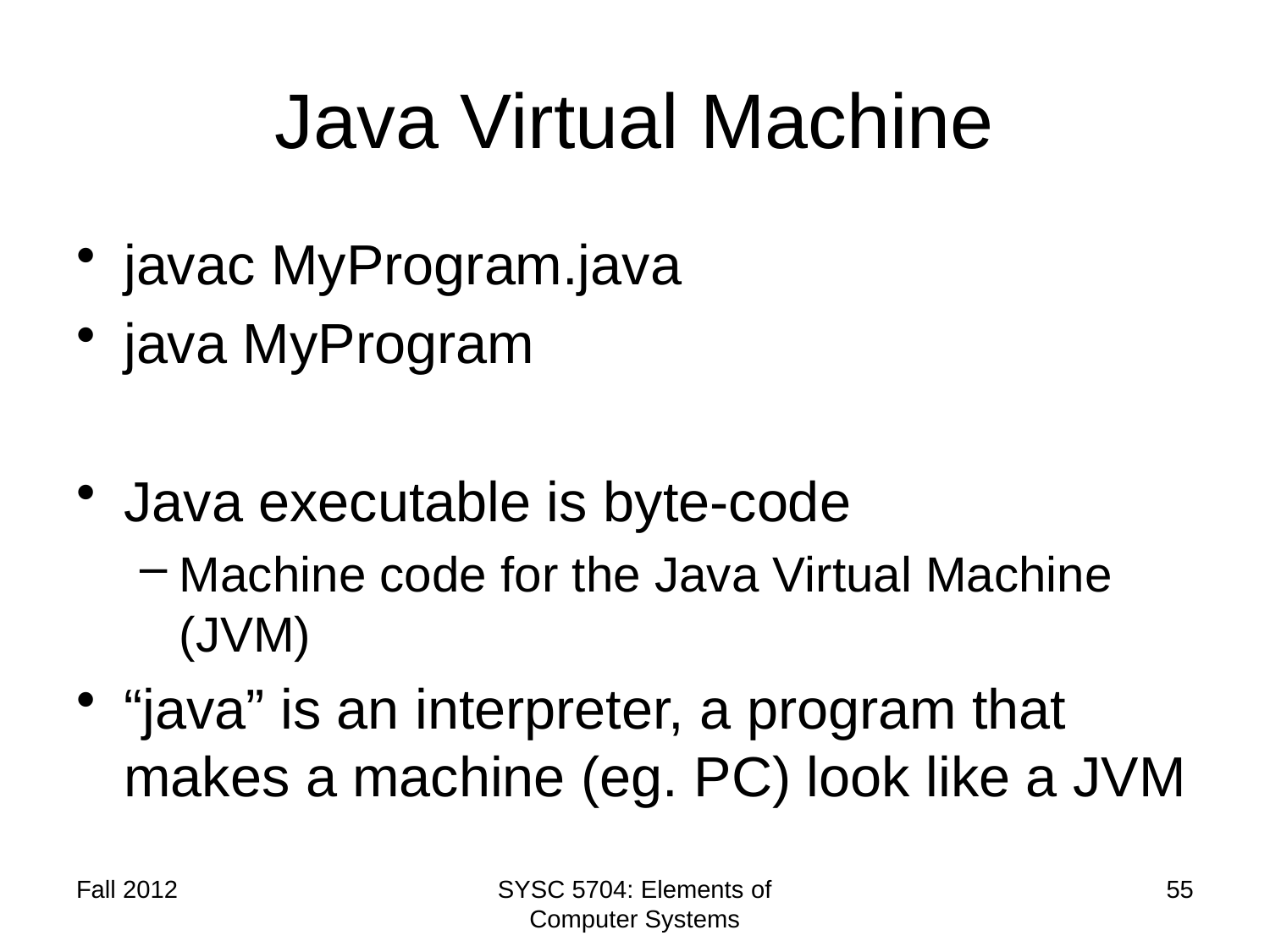

# Java Virtual Machine
javac MyProgram.java
java MyProgram

Java executable is byte-code
Machine code for the Java Virtual Machine (JVM)
“java” is an interpreter, a program that makes a machine (eg. PC) look like a JVM
Fall 2012
SYSC 5704: Elements of Computer Systems
55